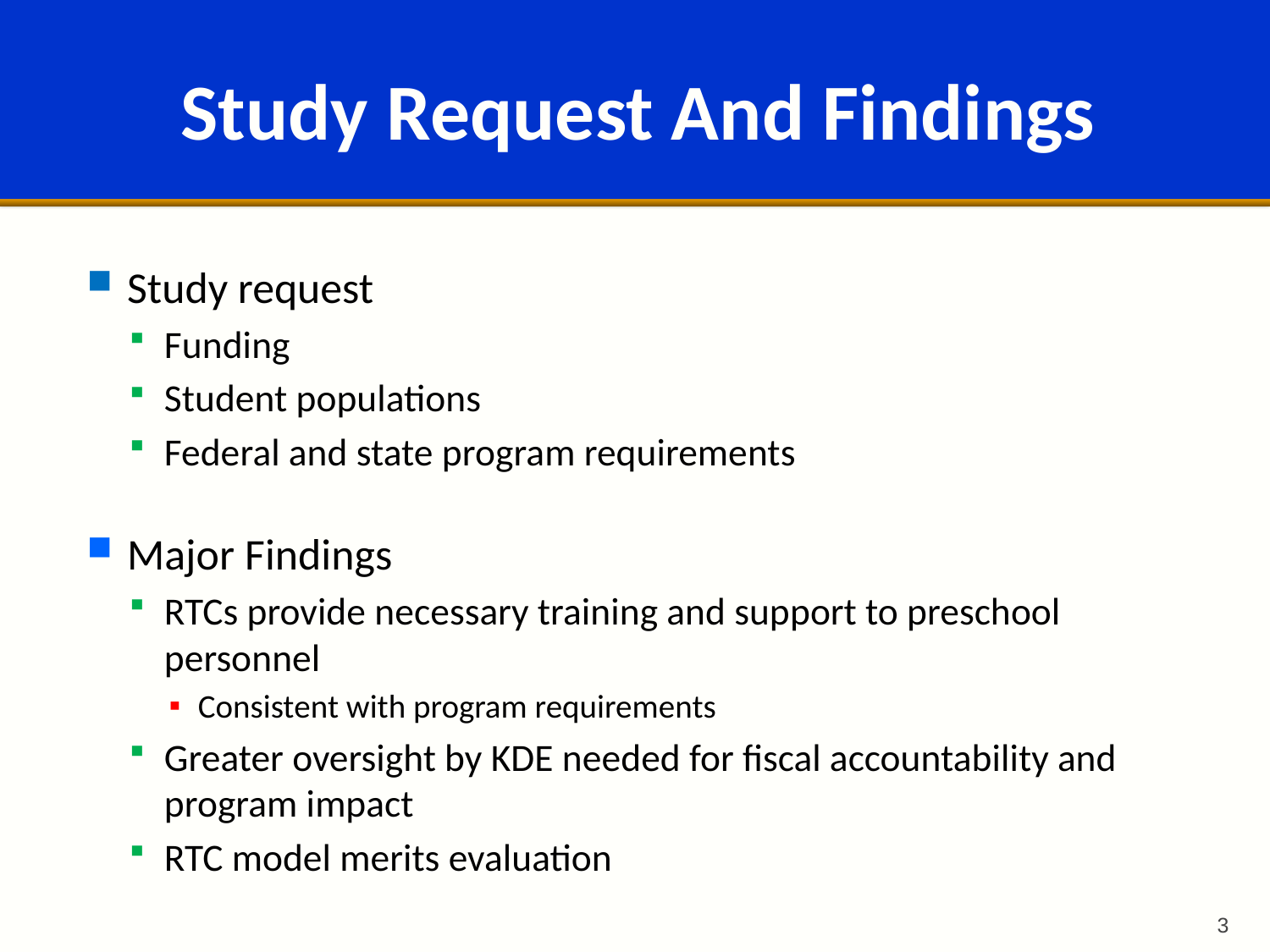

# Study Request And Findings
Study request
Funding
Student populations
Federal and state program requirements

Major Findings
RTCs provide necessary training and support to preschool personnel
Consistent with program requirements
Greater oversight by KDE needed for fiscal accountability and program impact
RTC model merits evaluation

3